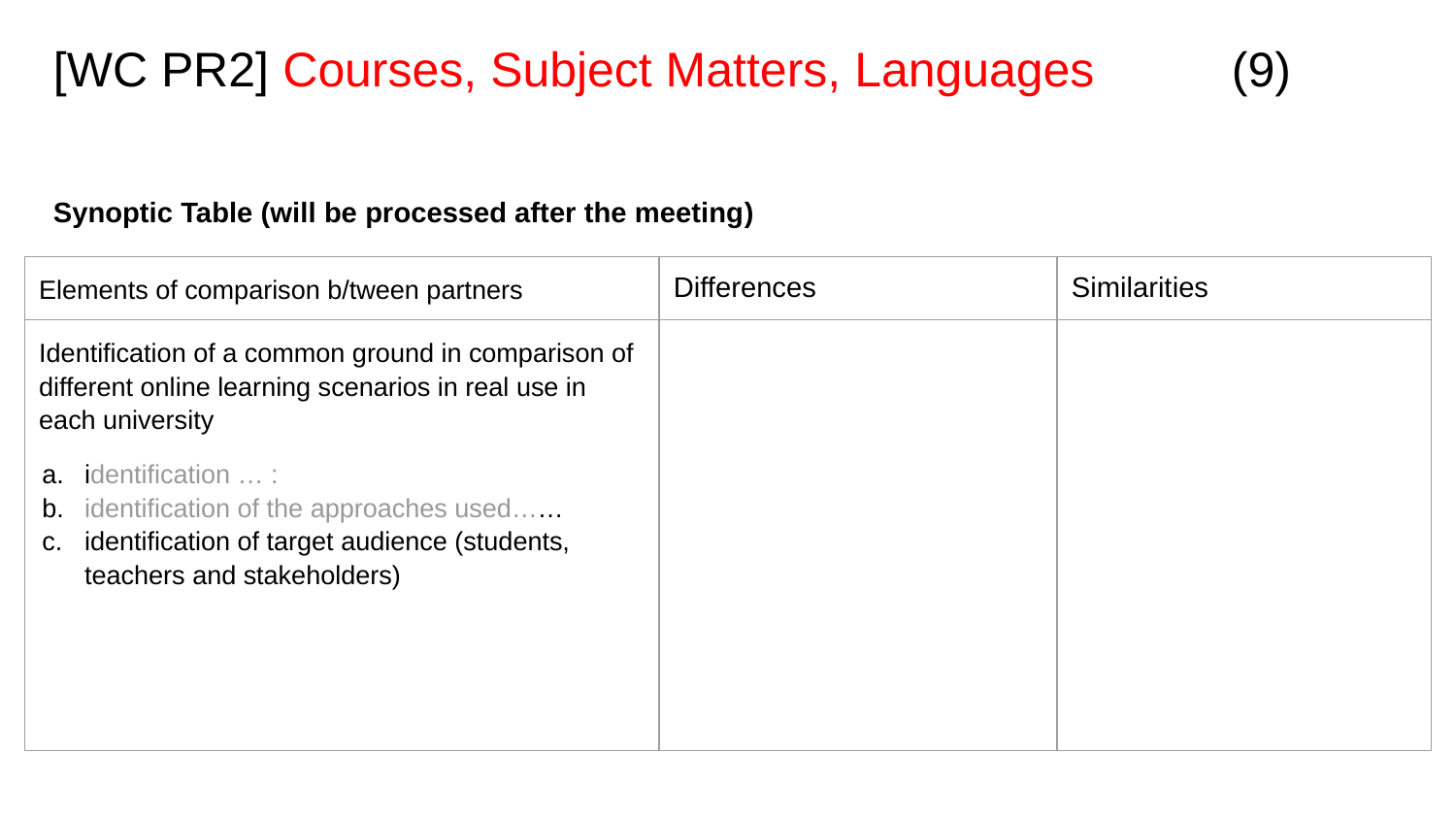

# [WC PR2] Courses, Subject Matters, Languages 	 (9)
Synoptic Table (will be processed after the meeting)

| Elements of comparison b/tween partners | Differences | Similarities |
| --- | --- | --- |
| Identification of a common ground in comparison of different online learning scenarios in real use in each university identification … : identification of the approaches used…… identification of target audience (students, teachers and stakeholders) |  |  |